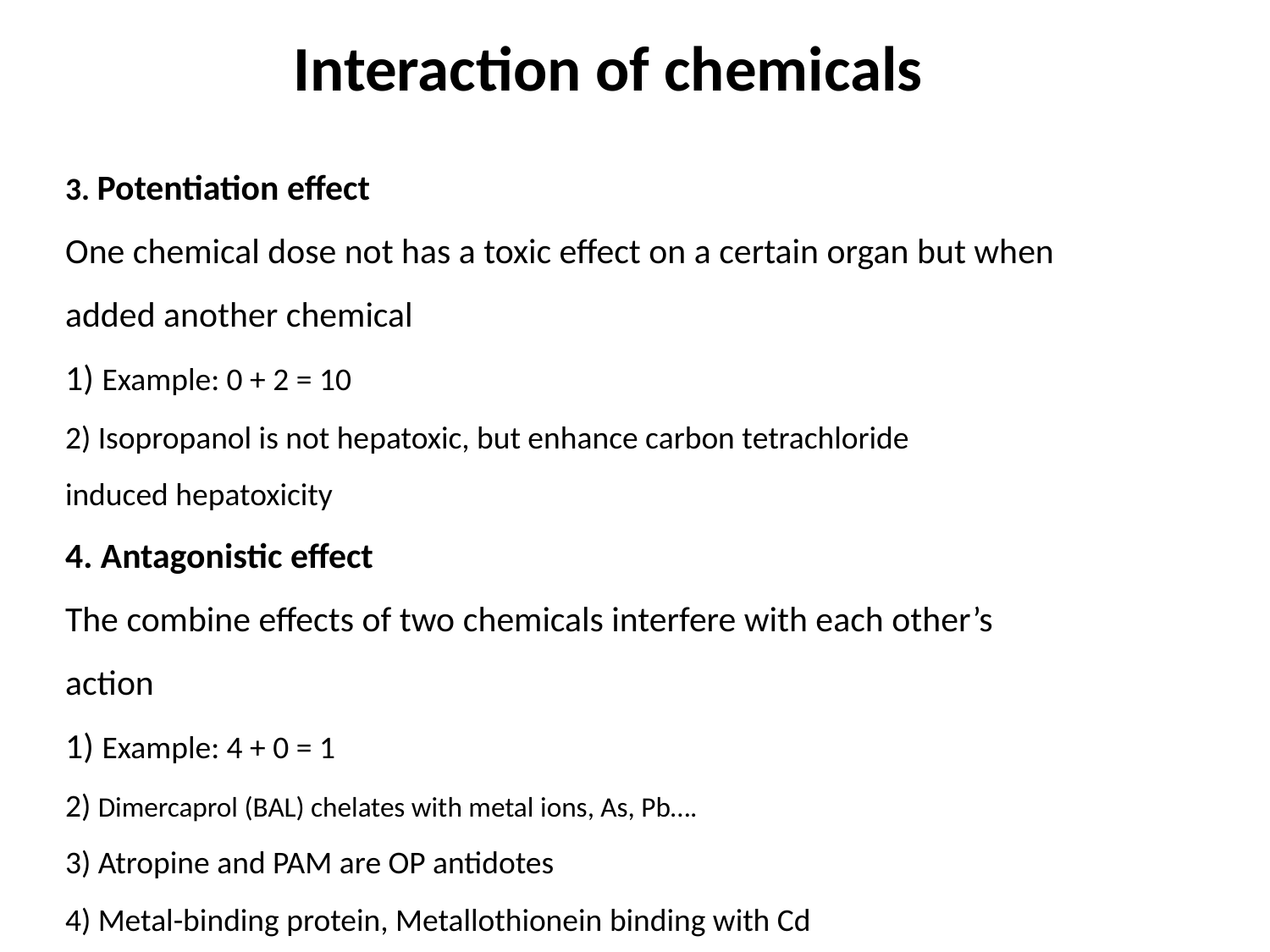

Interaction of chemicals

3. Potentiation effect
One chemical dose not has a toxic effect on a certain organ but when
added another chemical
1) Example: 0 + 2 = 10
2) Isopropanol is not hepatoxic, but enhance carbon tetrachloride
induced hepatoxicity
4. Antagonistic effect
The combine effects of two chemicals interfere with each other’s
action
1) Example: 4 + 0 = 1
2) Dimercaprol (BAL) chelates with metal ions, As, Pb….
3) Atropine and PAM are OP antidotes
4) Metal-binding protein, Metallothionein binding with Cd